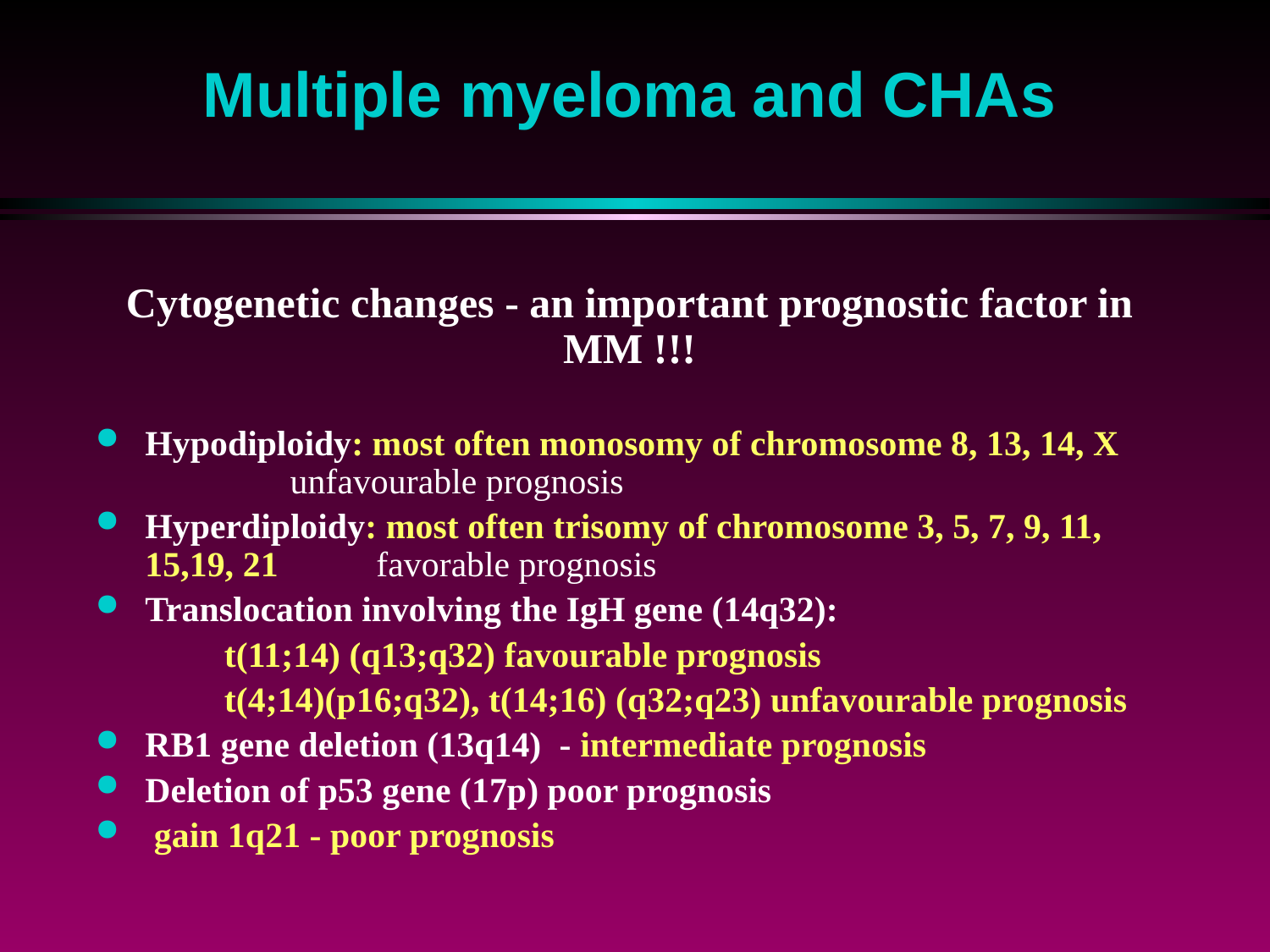

# Multiple myeloma and CHAs
Cytogenetic changes - an important prognostic factor in MM !!!

Hypodiploidy: most often monosomy of chromosome 8, 13, 14, X 		  unfavourable prognosis
Hyperdiploidy: most often trisomy of chromosome 3, 5, 7, 9, 11, 15,19, 21           favorable prognosis
Translocation involving the IgH gene (14q32):
	t(11;14) (q13;q32) favourable prognosis
	t(4;14)(p16;q32), t(14;16) (q32;q23) unfavourable prognosis
RB1 gene deletion (13q14)  - intermediate prognosis
Deletion of p53 gene (17p) poor prognosis
 gain 1q21 - poor prognosis